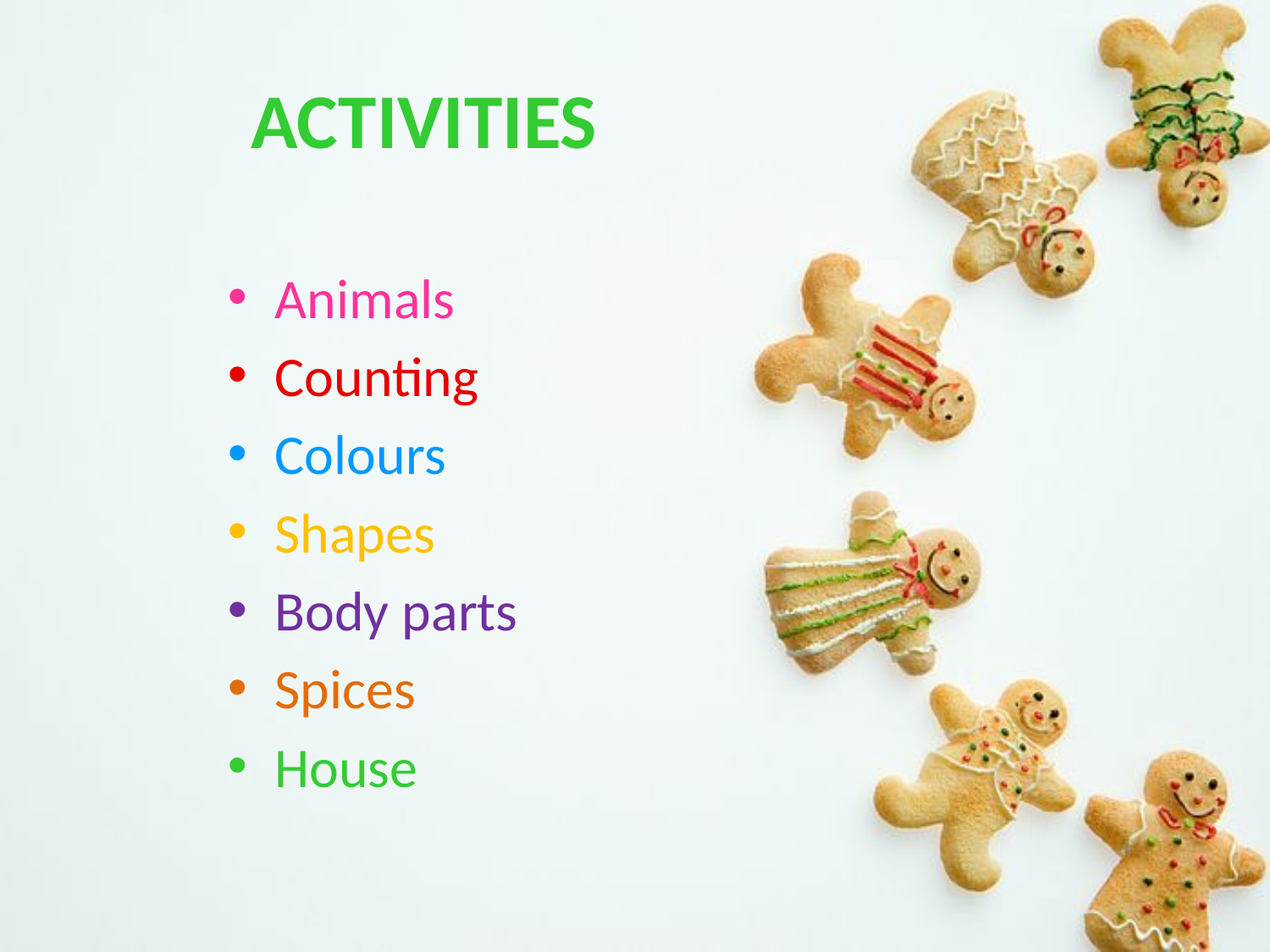

# ACTIVITIES
Animals
Counting
Colours
Shapes
Body parts
Spices
House